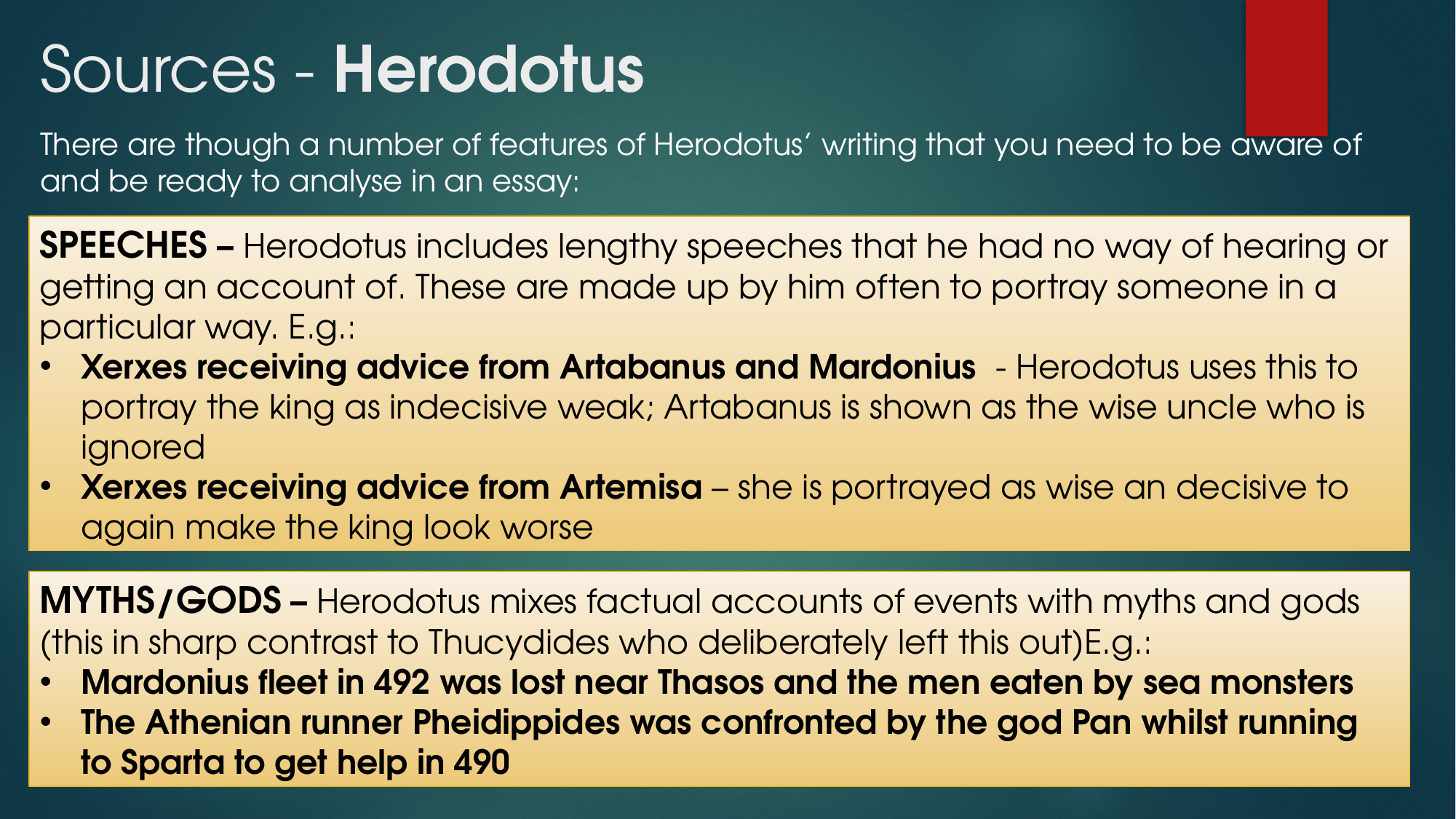

# Sources - Herodotus
There are though a number of features of Herodotus’ writing that you need to be aware of and be ready to analyse in an essay:

SPEECHES – Herodotus includes lengthy speeches that he had no way of hearing or getting an account of. These are made up by him often to portray someone in a particular way. E.g.:
Xerxes receiving advice from Artabanus and Mardonius  - Herodotus uses this to portray the king as indecisive weak; Artabanus is shown as the wise uncle who is ignored
Xerxes receiving advice from Artemisa – she is portrayed as wise an decisive to again make the king look worse
MYTHS/GODS – Herodotus mixes factual accounts of events with myths and gods (this in sharp contrast to Thucydides who deliberately left this out)E.g.:
Mardonius fleet in 492 was lost near Thasos and the men eaten by sea monsters
The Athenian runner Pheidippides was confronted by the god Pan whilst running to Sparta to get help in 490